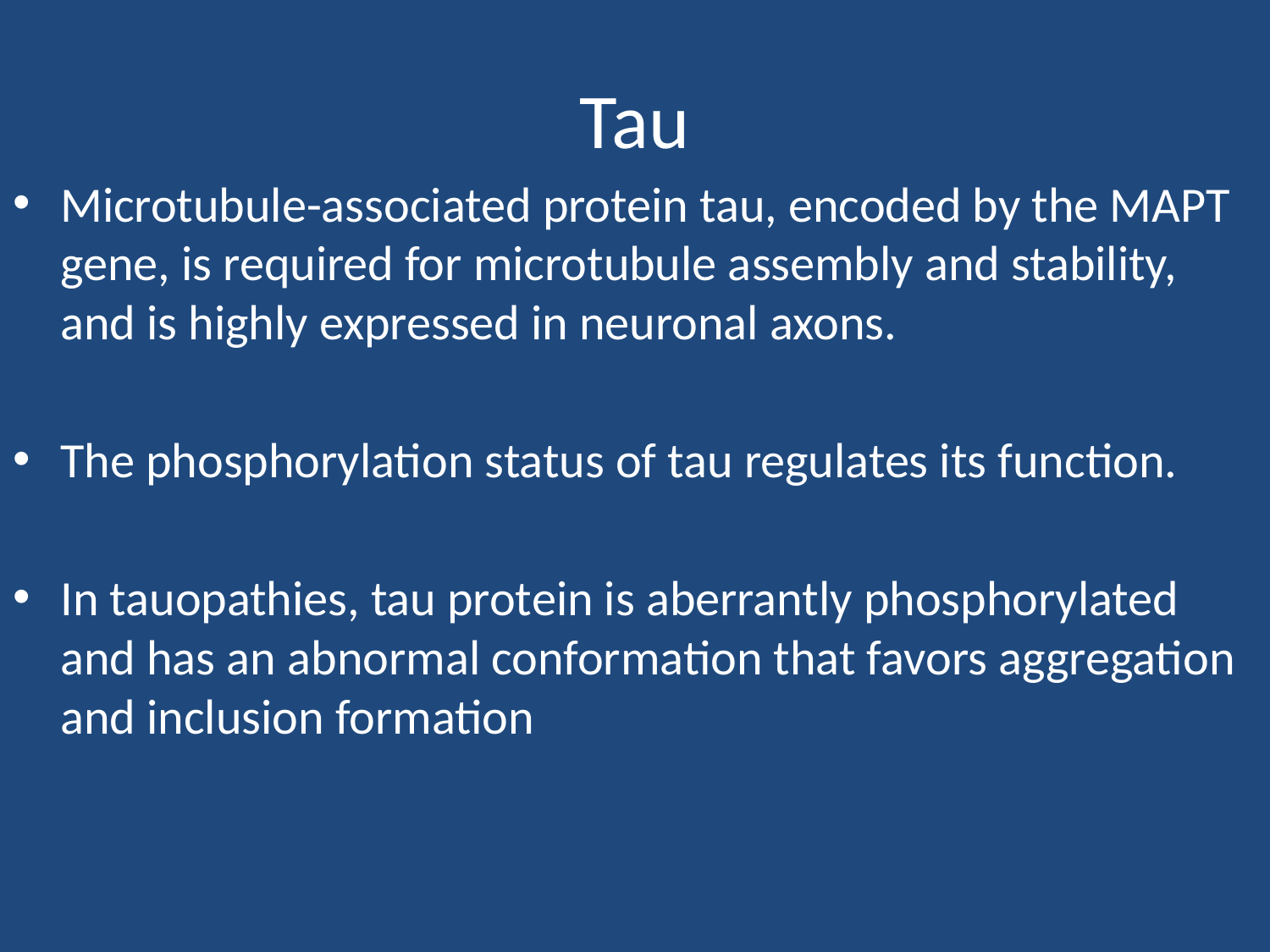

# Tau
Microtubule-associated protein tau, encoded by the MAPT gene, is required for microtubule assembly and stability, and is highly expressed in neuronal axons.

The phosphorylation status of tau regulates its function.

In tauopathies, tau protein is aberrantly phosphorylated and has an abnormal conformation that favors aggregation and inclusion formation